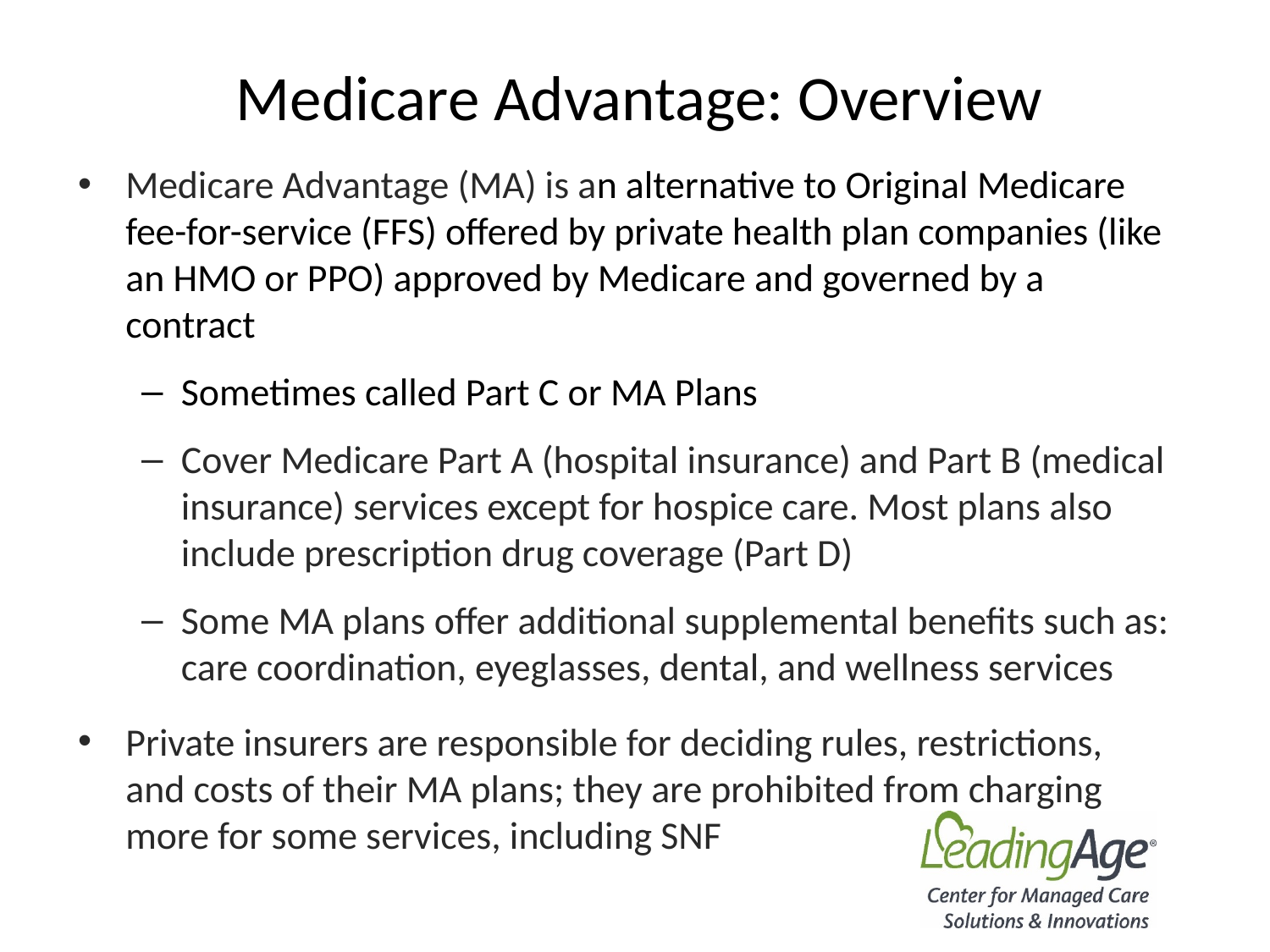

# Medicare Advantage: Overview
Medicare Advantage (MA) is an alternative to Original Medicare fee-for-service (FFS) offered by private health plan companies (like an HMO or PPO) approved by Medicare and governed by a contract
Sometimes called Part C or MA Plans
Cover Medicare Part A (hospital insurance) and Part B (medical insurance) services except for hospice care. Most plans also include prescription drug coverage (Part D)
Some MA plans offer additional supplemental benefits such as: care coordination, eyeglasses, dental, and wellness services
Private insurers are responsible for deciding rules, restrictions, and costs of their MA plans; they are prohibited from charging more for some services, including SNF